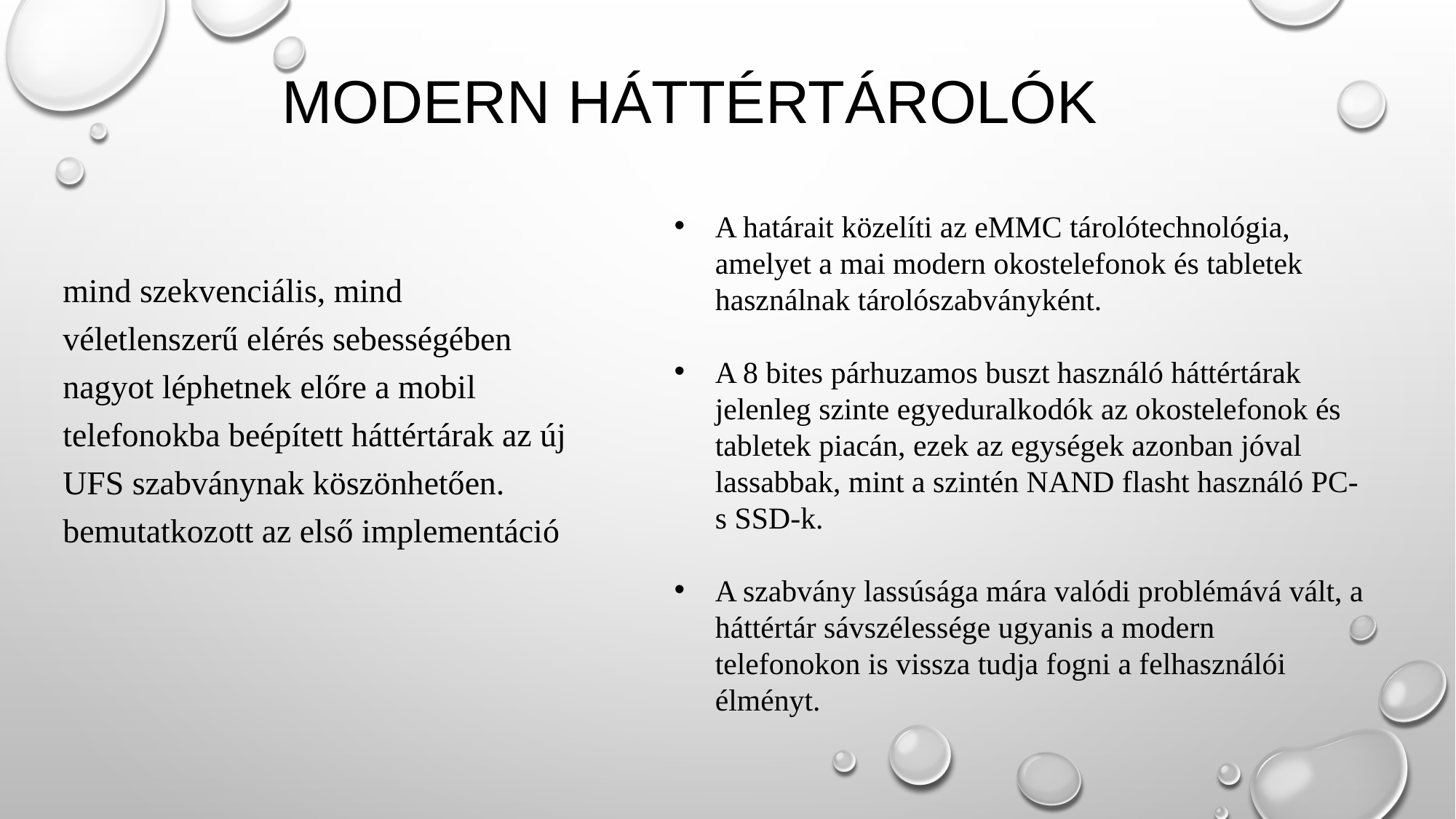

# Modern háttértárolók
A határait közelíti az eMMC tárolótechnológia, amelyet a mai modern okostelefonok és tabletek használnak tárolószabványként.

A 8 bites párhuzamos buszt használó háttértárak jelenleg szinte egyeduralkodók az okostelefonok és tabletek piacán, ezek az egységek azonban jóval lassabbak, mint a szintén NAND flasht használó PC-s SSD-k.

A szabvány lassúsága mára valódi problémává vált, a háttértár sávszélessége ugyanis a modern telefonokon is vissza tudja fogni a felhasználói élményt.
mind szekvenciális, mind véletlenszerű elérés sebességében nagyot léphetnek előre a mobil telefonokba beépített háttértárak az új UFS szabványnak köszönhetően. bemutatkozott az első implementáció